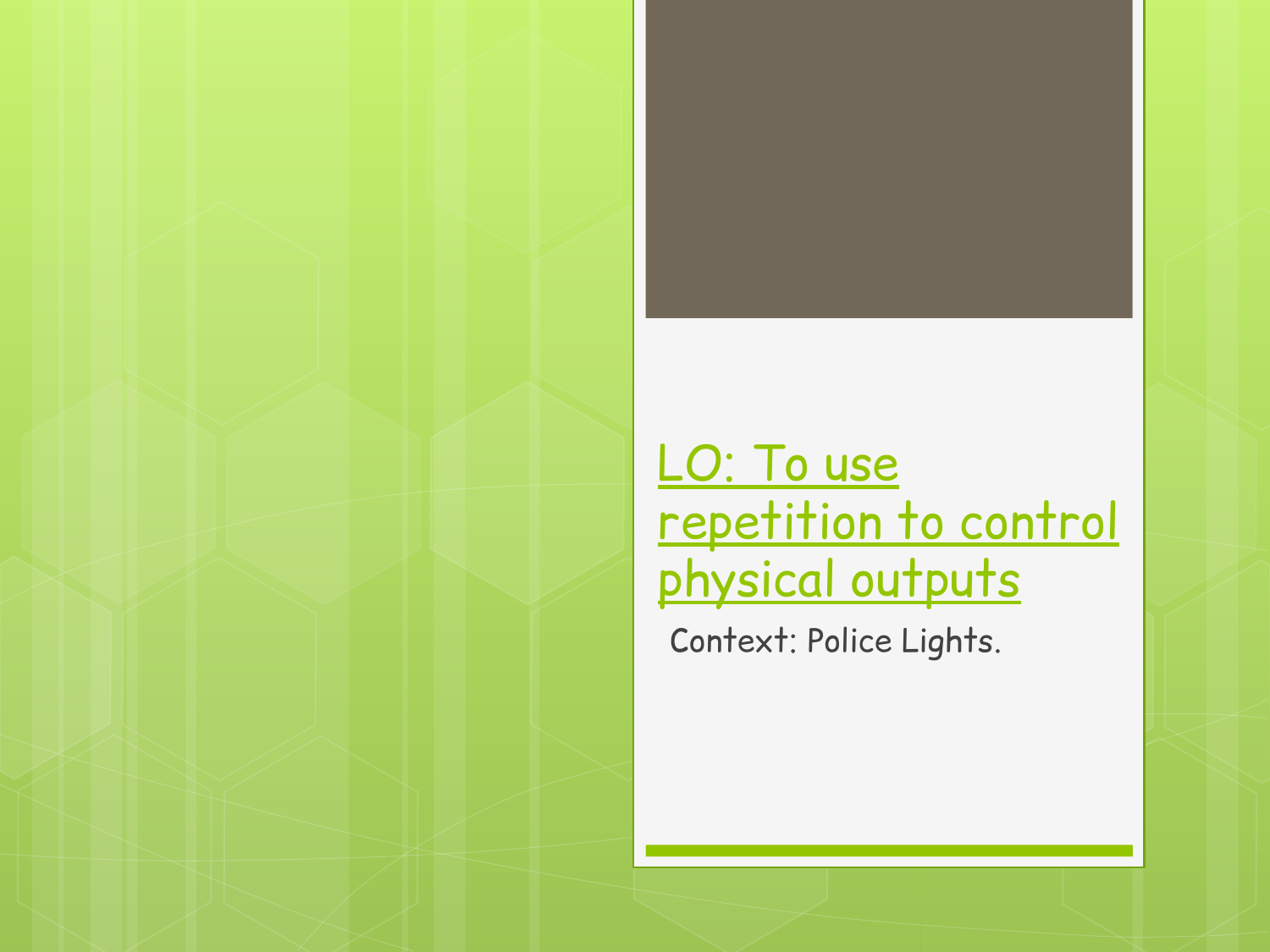

# LO: To use repetition to control physical outputs
Context: Police Lights.